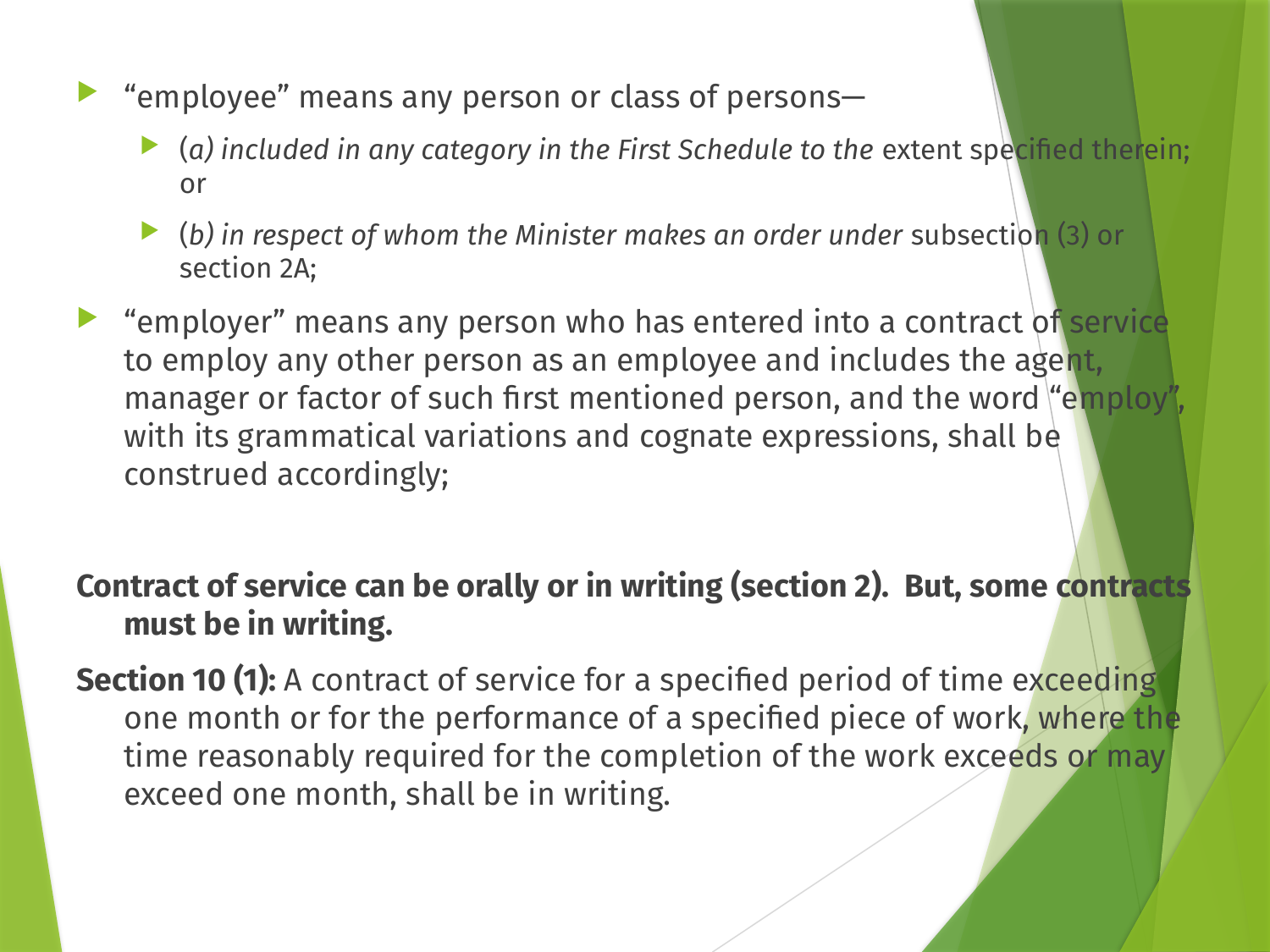

“employee” means any person or class of persons—
(a) included in any category in the First Schedule to the extent specified therein; or
(b) in respect of whom the Minister makes an order under subsection (3) or section 2A;
“employer” means any person who has entered into a contract of service to employ any other person as an employee and includes the agent, manager or factor of such first mentioned person, and the word “employ”, with its grammatical variations and cognate expressions, shall be construed accordingly;

Contract of service can be orally or in writing (section 2).  But, some contracts must be in writing.
Section 10 (1): A contract of service for a specified period of time exceeding one month or for the performance of a specified piece of work, where the time reasonably required for the completion of the work exceeds or may exceed one month, shall be in writing.